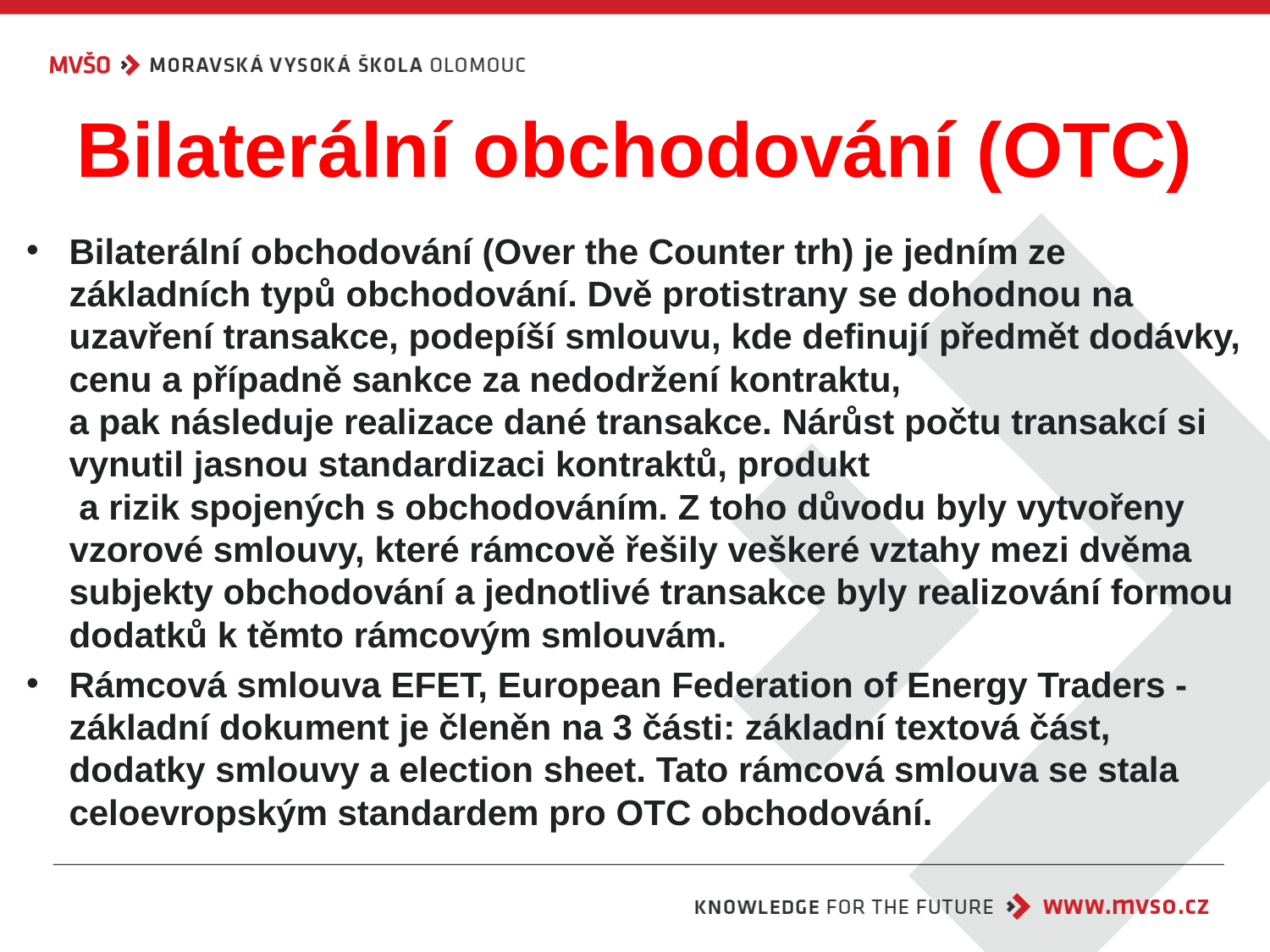

# Bilaterální obchodování (OTC)
Bilaterální obchodování (Over the Counter trh) je jedním ze základních typů obchodování. Dvě protistrany se dohodnou na uzavření transakce, podepíší smlouvu, kde definují předmět dodávky, cenu a případně sankce za nedodržení kontraktu,
a pak následuje realizace dané transakce. Nárůst počtu transakcí si vynutil jasnou standardizaci kontraktů, produkt
 a rizik spojených s obchodováním. Z toho důvodu byly vytvořeny vzorové smlouvy, které rámcově řešily veškeré vztahy mezi dvěma subjekty obchodování a jednotlivé transakce byly realizování formou dodatků k těmto rámcovým smlouvám.
Rámcová smlouva EFET, European Federation of Energy Traders - základní dokument je členěn na 3 části: základní textová část, dodatky smlouvy a election sheet. Tato rámcová smlouva se stala celoevropským standardem pro OTC obchodování.